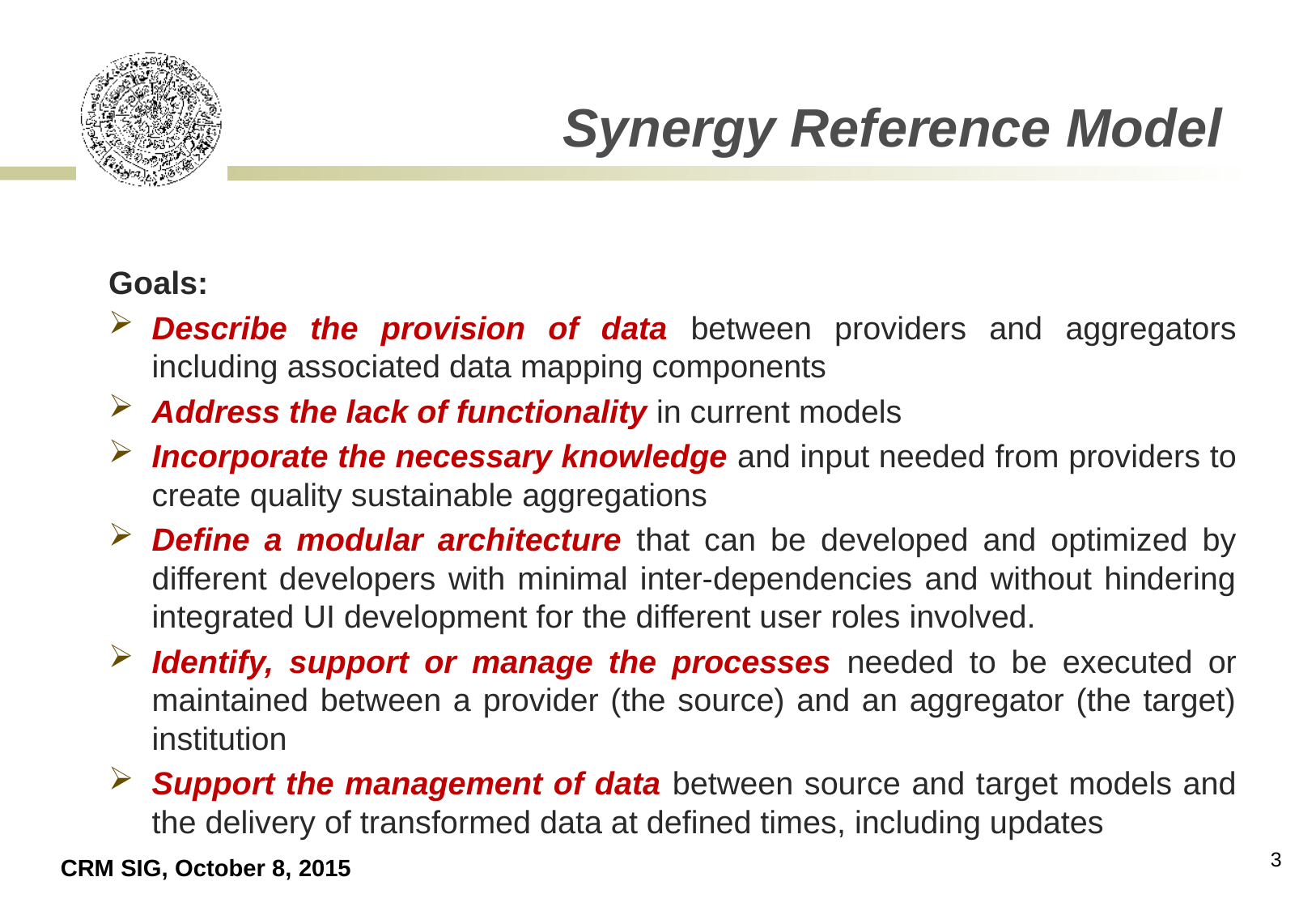

# Synergy Reference Model

Goals:
Describe the provision of data between providers and aggregators including associated data mapping components
Address the lack of functionality in current models
Incorporate the necessary knowledge and input needed from providers to create quality sustainable aggregations
Define a modular architecture that can be developed and optimized by different developers with minimal inter-dependencies and without hindering integrated UI development for the different user roles involved.
Identify, support or manage the processes needed to be executed or maintained between a provider (the source) and an aggregator (the target) institution
Support the management of data between source and target models and the delivery of transformed data at defined times, including updates

3